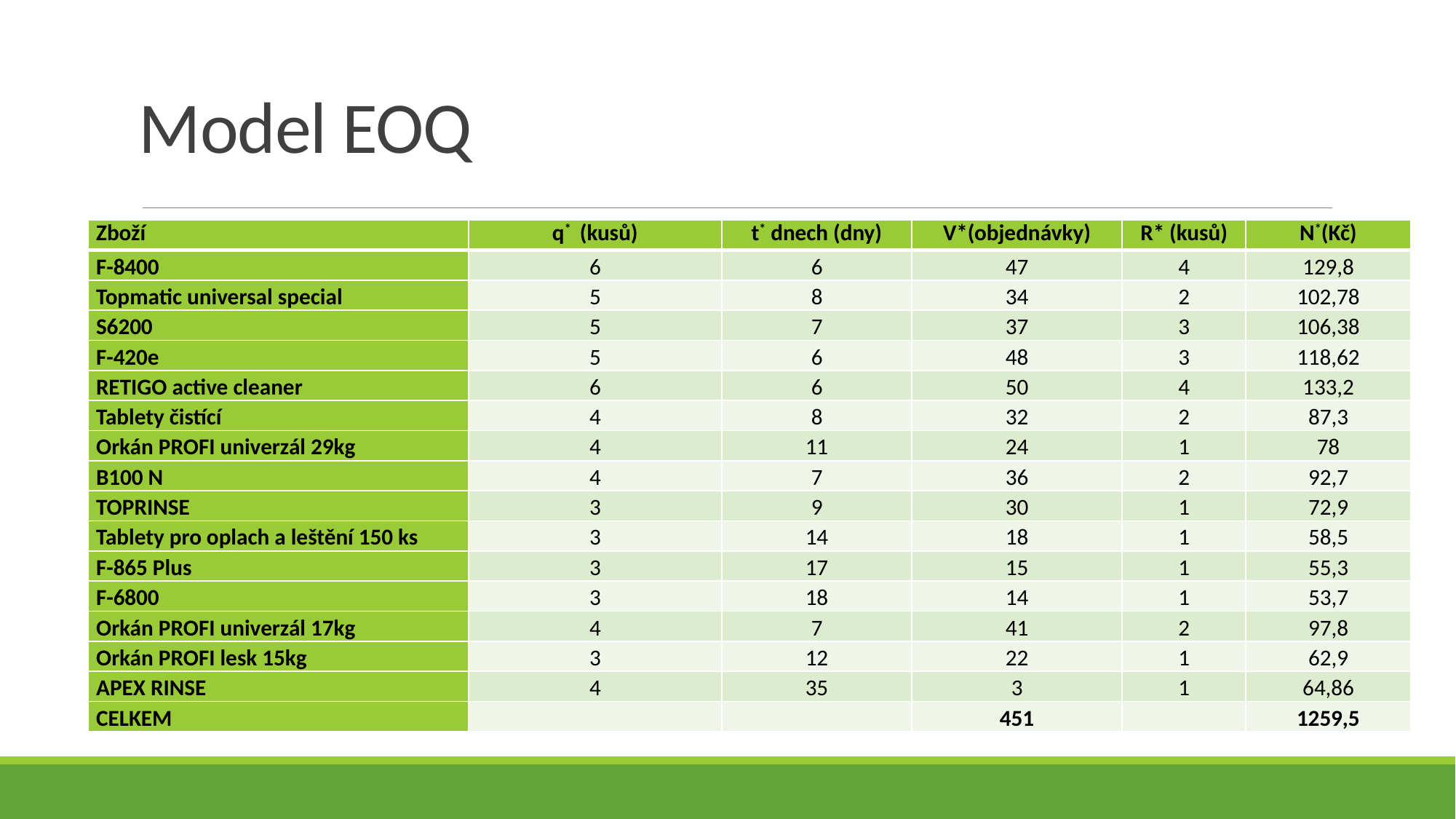

# Model EOQ
| Zboží | q\* (kusů) | t\* dnech (dny) | V\*(objednávky) | R\* (kusů) | N\*(Kč) |
| --- | --- | --- | --- | --- | --- |
| F-8400 | 6 | 6 | 47 | 4 | 129,8 |
| Topmatic universal special | 5 | 8 | 34 | 2 | 102,78 |
| S6200 | 5 | 7 | 37 | 3 | 106,38 |
| F-420e | 5 | 6 | 48 | 3 | 118,62 |
| RETIGO active cleaner | 6 | 6 | 50 | 4 | 133,2 |
| Tablety čistící | 4 | 8 | 32 | 2 | 87,3 |
| Orkán PROFI univerzál 29kg | 4 | 11 | 24 | 1 | 78 |
| B100 N | 4 | 7 | 36 | 2 | 92,7 |
| TOPRINSE | 3 | 9 | 30 | 1 | 72,9 |
| Tablety pro oplach a leštění 150 ks | 3 | 14 | 18 | 1 | 58,5 |
| F-865 Plus | 3 | 17 | 15 | 1 | 55,3 |
| F-6800 | 3 | 18 | 14 | 1 | 53,7 |
| Orkán PROFI univerzál 17kg | 4 | 7 | 41 | 2 | 97,8 |
| Orkán PROFI lesk 15kg | 3 | 12 | 22 | 1 | 62,9 |
| APEX RINSE | 4 | 35 | 3 | 1 | 64,86 |
| CELKEM |  |  | 451 |  | 1259,5 |